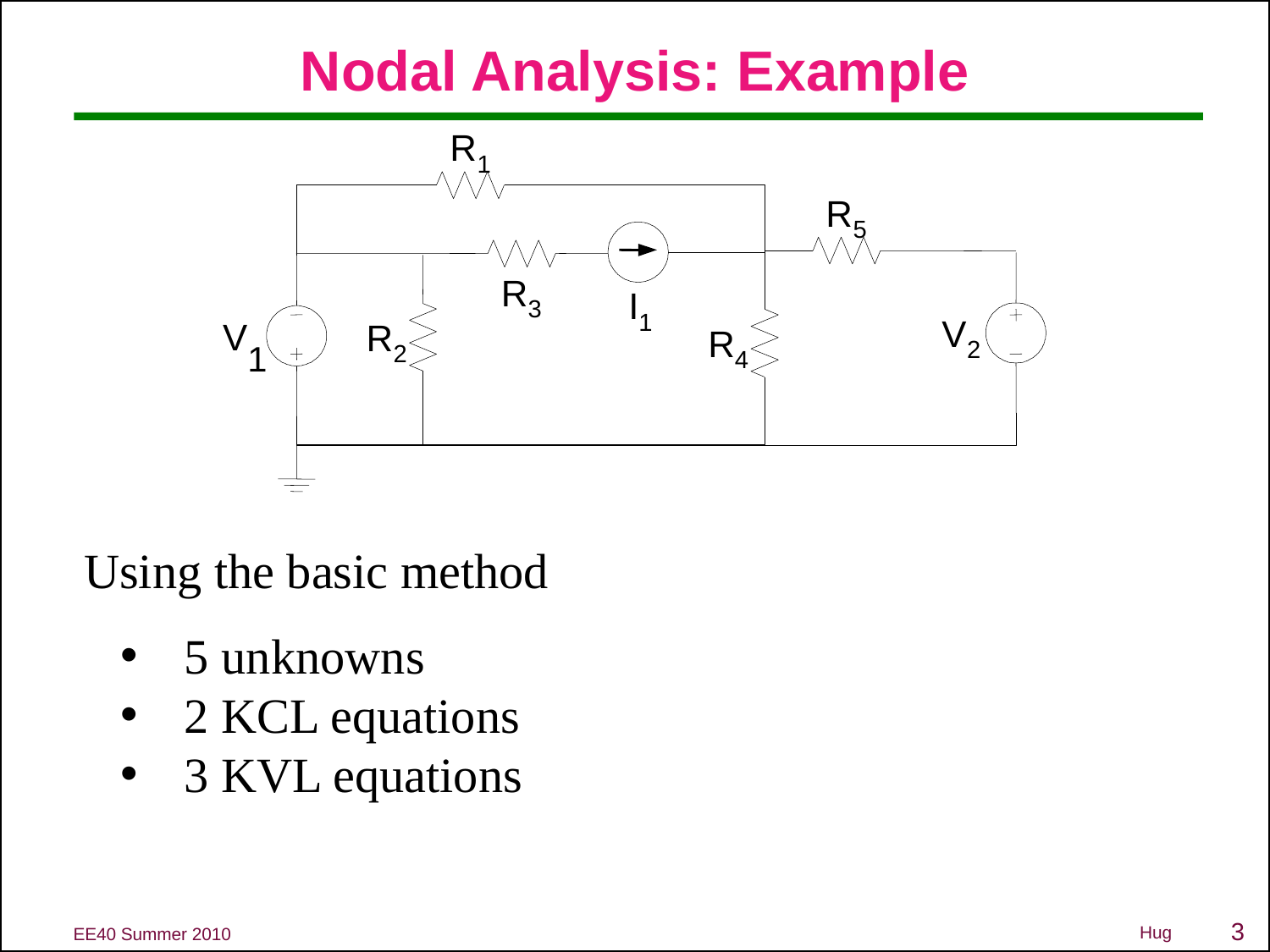

# Nodal Analysis: Example

R
1

R
5

R
I
3

1

V
V
R

R
2
1
2
4

Using the basic method
5 unknowns
2 KCL equations
3 KVL equations